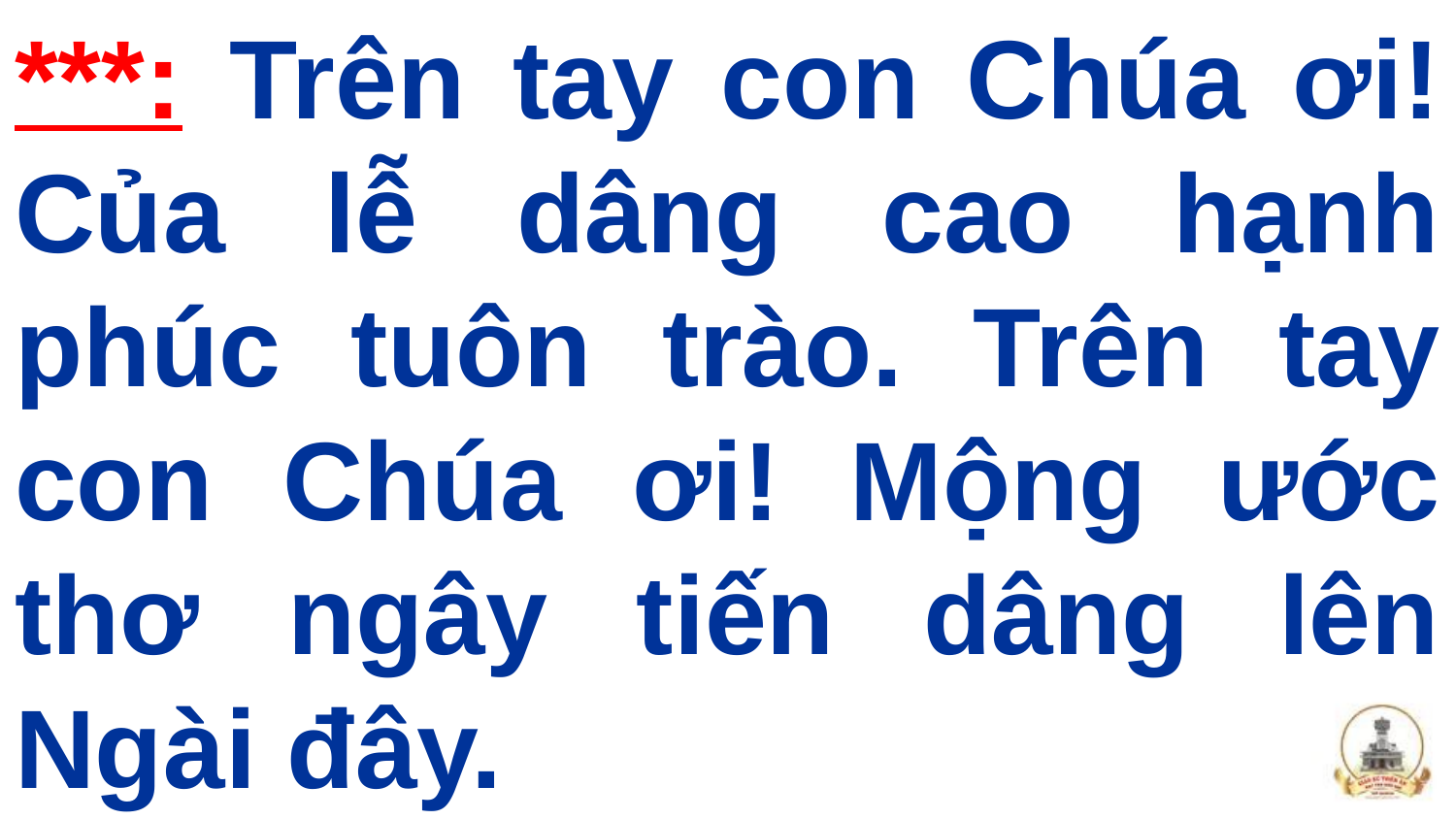

***: Trên tay con Chúa ơi! Của lễ dâng cao hạnh phúc tuôn trào. Trên tay con Chúa ơi! Mộng ước thơ ngây tiến dâng lên Ngài đây.